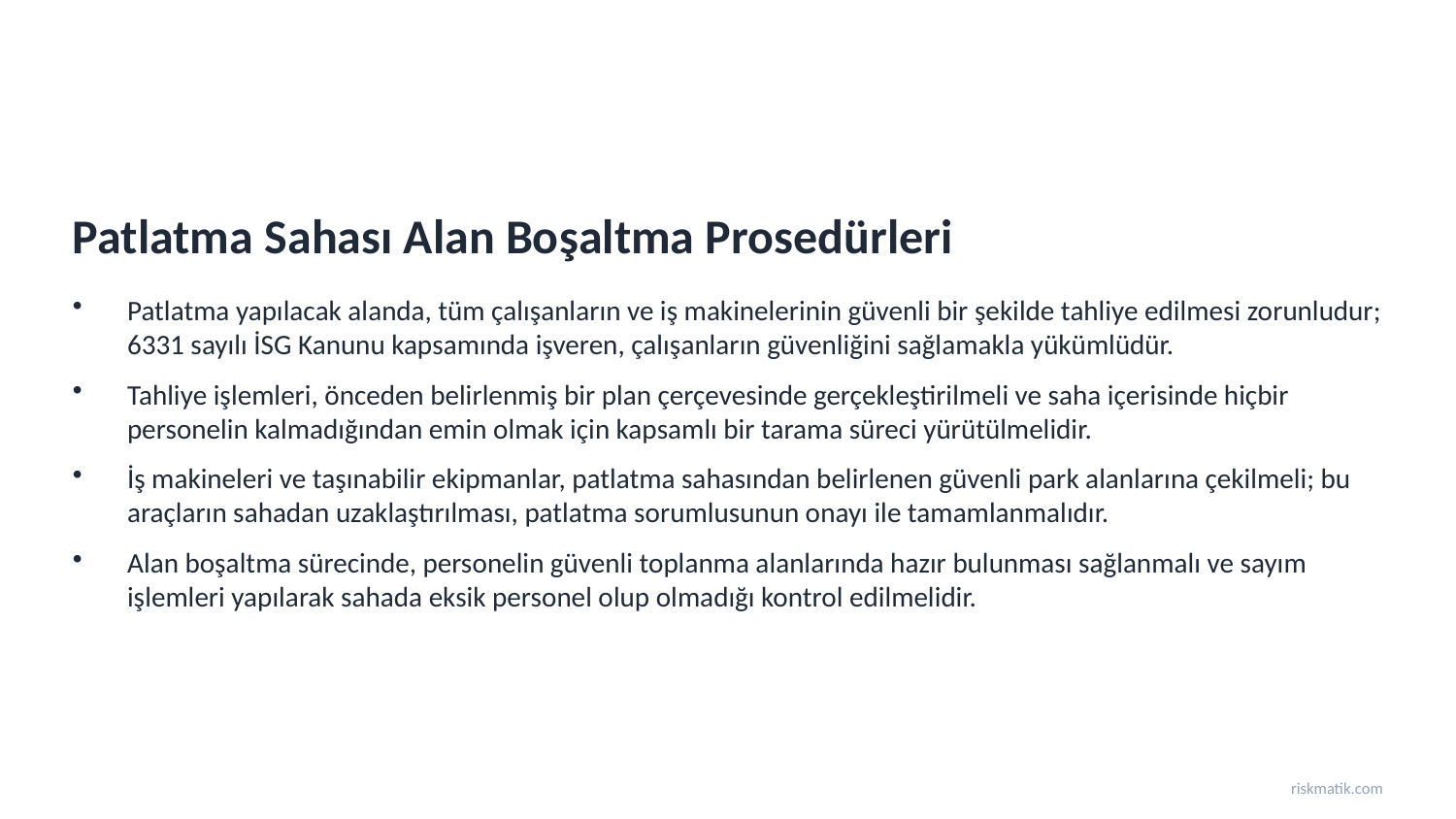

Patlatma Sahası Alan Boşaltma Prosedürleri
Patlatma yapılacak alanda, tüm çalışanların ve iş makinelerinin güvenli bir şekilde tahliye edilmesi zorunludur; 6331 sayılı İSG Kanunu kapsamında işveren, çalışanların güvenliğini sağlamakla yükümlüdür.
Tahliye işlemleri, önceden belirlenmiş bir plan çerçevesinde gerçekleştirilmeli ve saha içerisinde hiçbir personelin kalmadığından emin olmak için kapsamlı bir tarama süreci yürütülmelidir.
İş makineleri ve taşınabilir ekipmanlar, patlatma sahasından belirlenen güvenli park alanlarına çekilmeli; bu araçların sahadan uzaklaştırılması, patlatma sorumlusunun onayı ile tamamlanmalıdır.
Alan boşaltma sürecinde, personelin güvenli toplanma alanlarında hazır bulunması sağlanmalı ve sayım işlemleri yapılarak sahada eksik personel olup olmadığı kontrol edilmelidir.
riskmatik.com